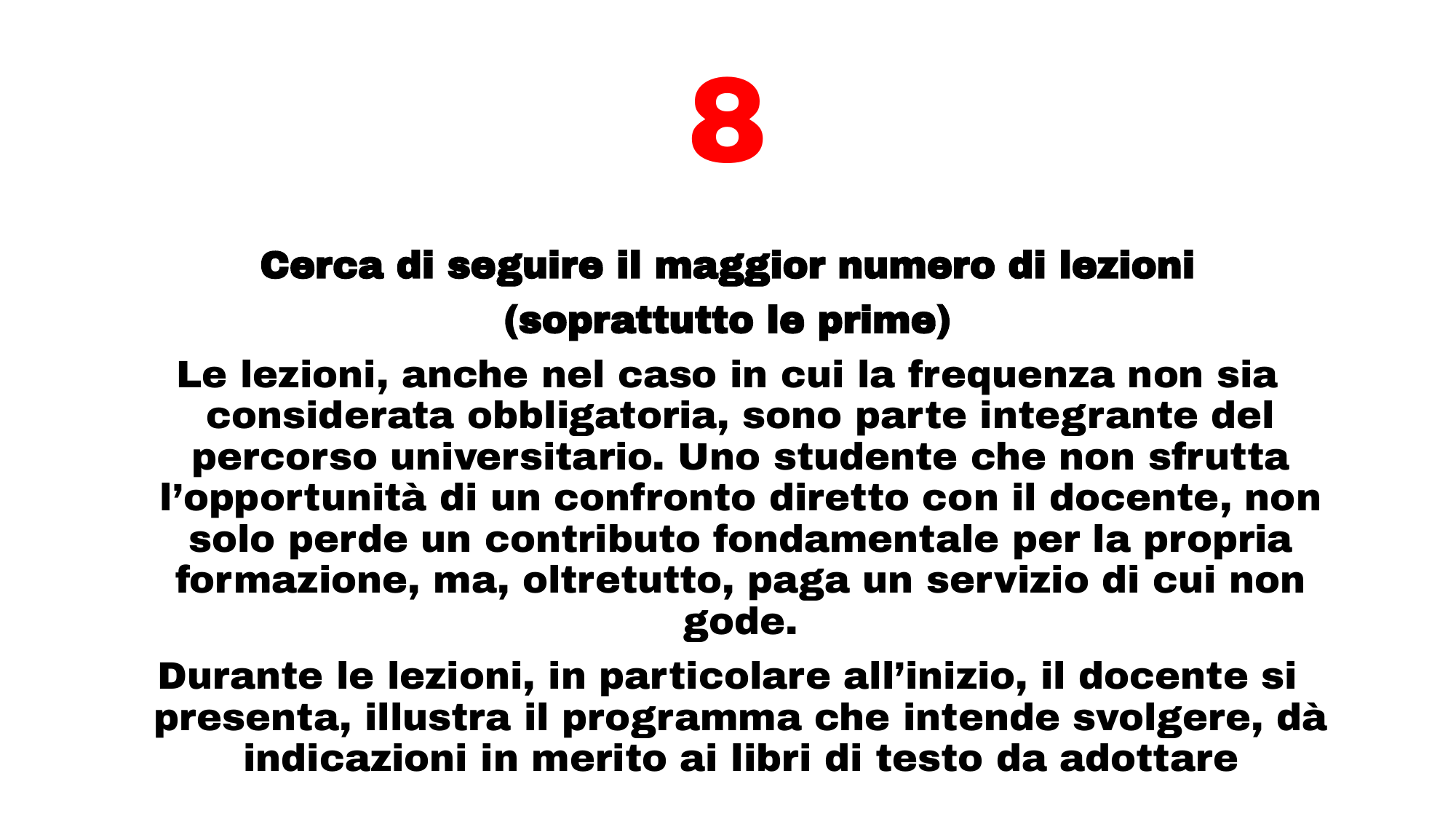

# 8

Cerca di seguire il maggior numero di lezioni
(soprattutto le prime)
Le lezioni, anche nel caso in cui la frequenza non sia considerata obbligatoria, sono parte integrante del percorso universitario. Uno studente che non sfrutta l’opportunità di un confronto diretto con il docente, non solo perde un contributo fondamentale per la propria formazione, ma, oltretutto, paga un servizio di cui non gode.
Durante le lezioni, in particolare all’inizio, il docente si presenta, illustra il programma che intende svolgere, dà indicazioni in merito ai libri di testo da adottare